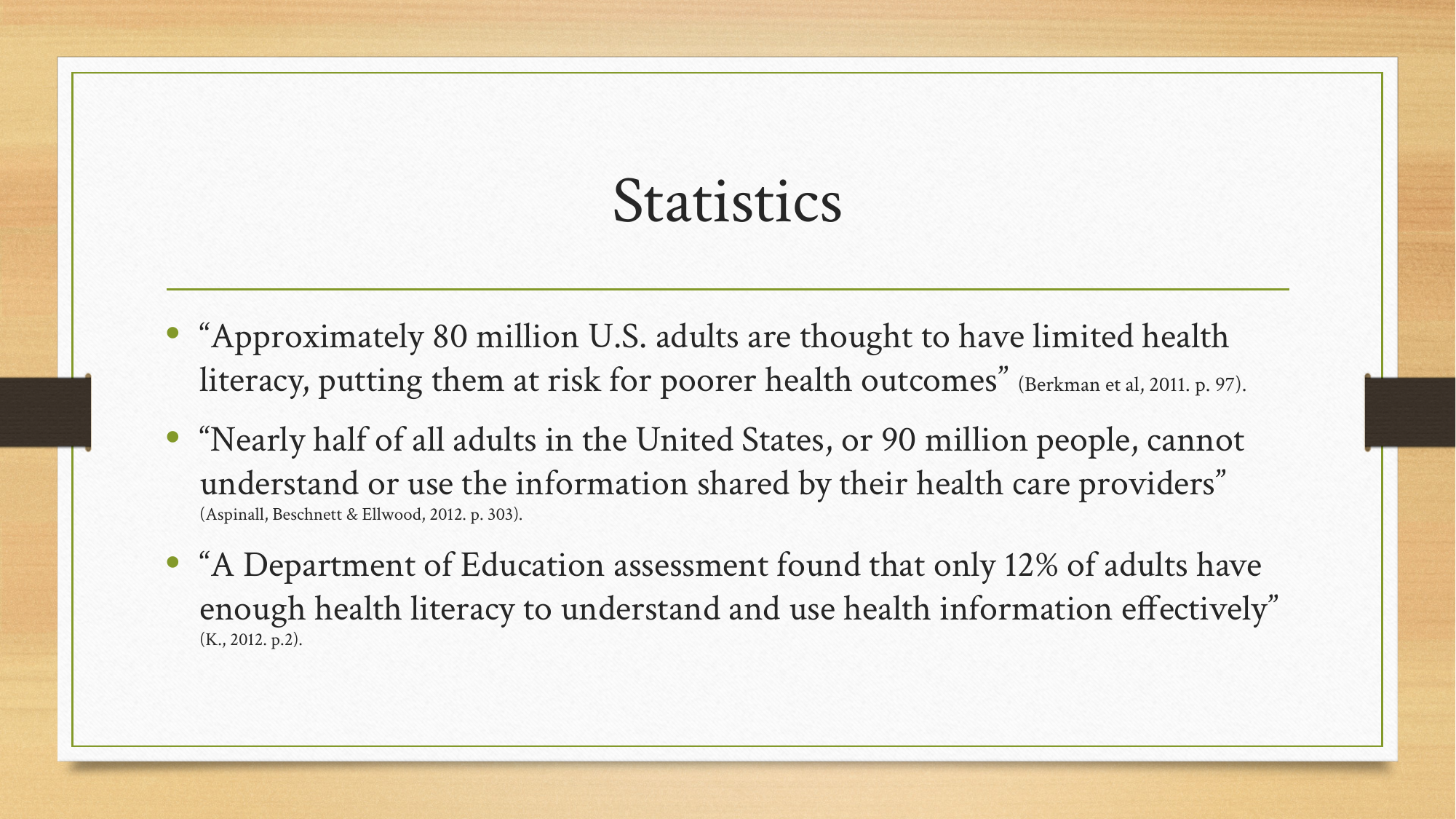

# Statistics
“Approximately 80 million U.S. adults are thought to have limited health literacy, putting them at risk for poorer health outcomes” (Berkman et al, 2011. p. 97).
“Nearly half of all adults in the United States, or 90 million people, cannot understand or use the information shared by their health care providers” (Aspinall, Beschnett & Ellwood, 2012. p. 303).
“A Department of Education assessment found that only 12% of adults have enough health literacy to understand and use health information effectively” (K., 2012. p.2).